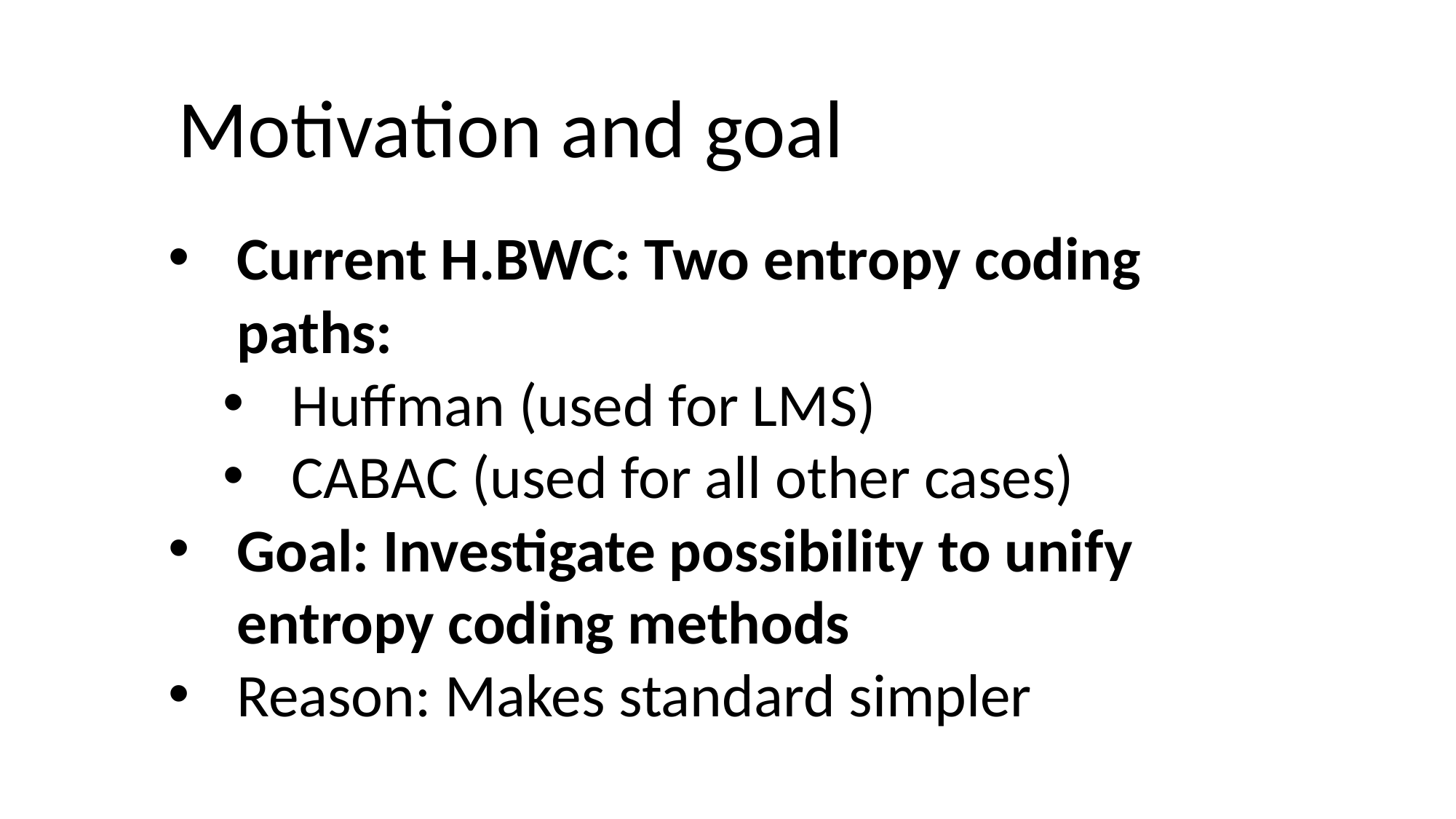

Motivation and goal
Current H.BWC: Two entropy coding paths:
Huffman (used for LMS)
CABAC (used for all other cases)
Goal: Investigate possibility to unify entropy coding methods
Reason: Makes standard simpler